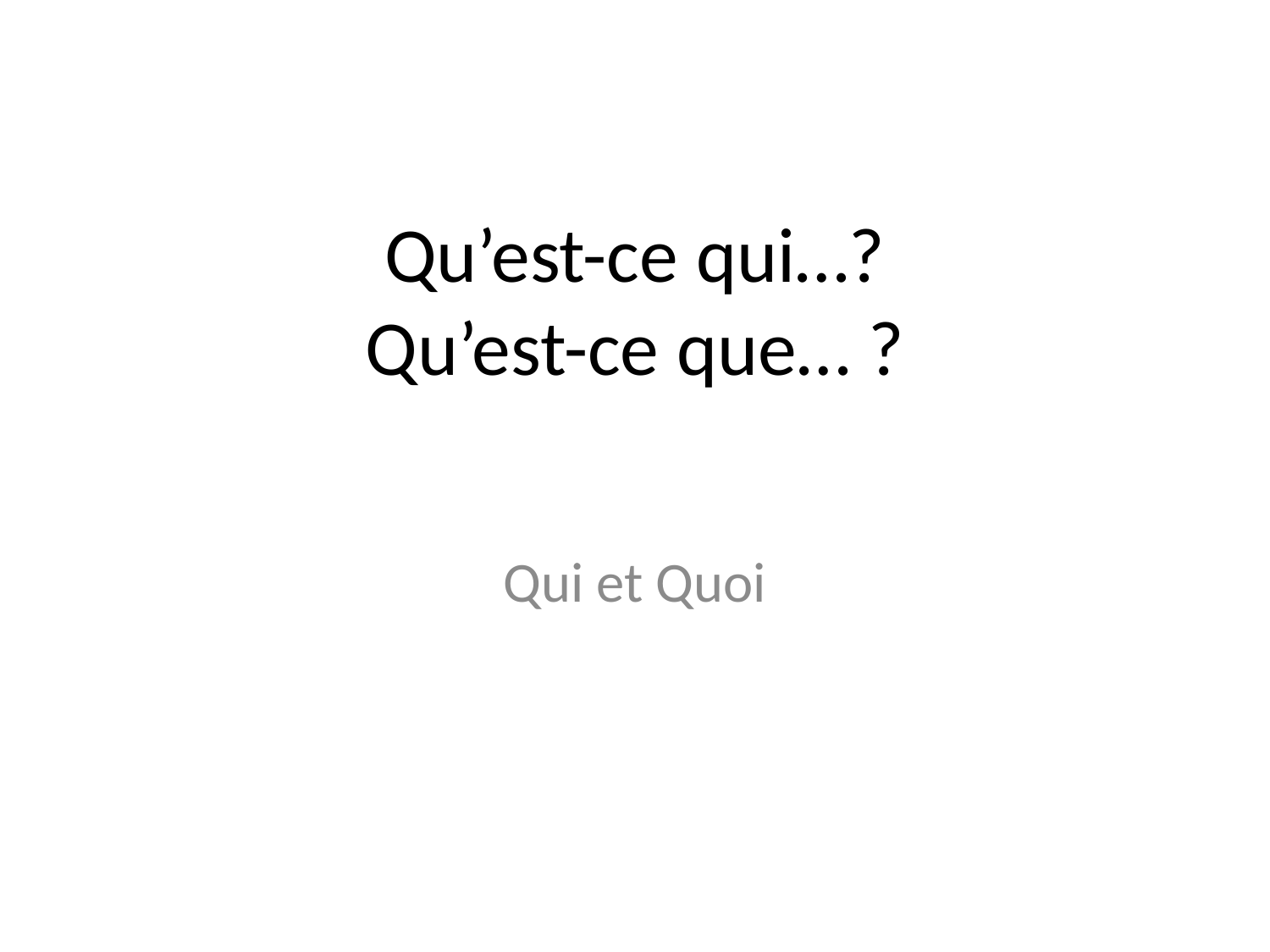

# Qu’est-ce qui…? Qu’est-ce que… ?
Qui et Quoi